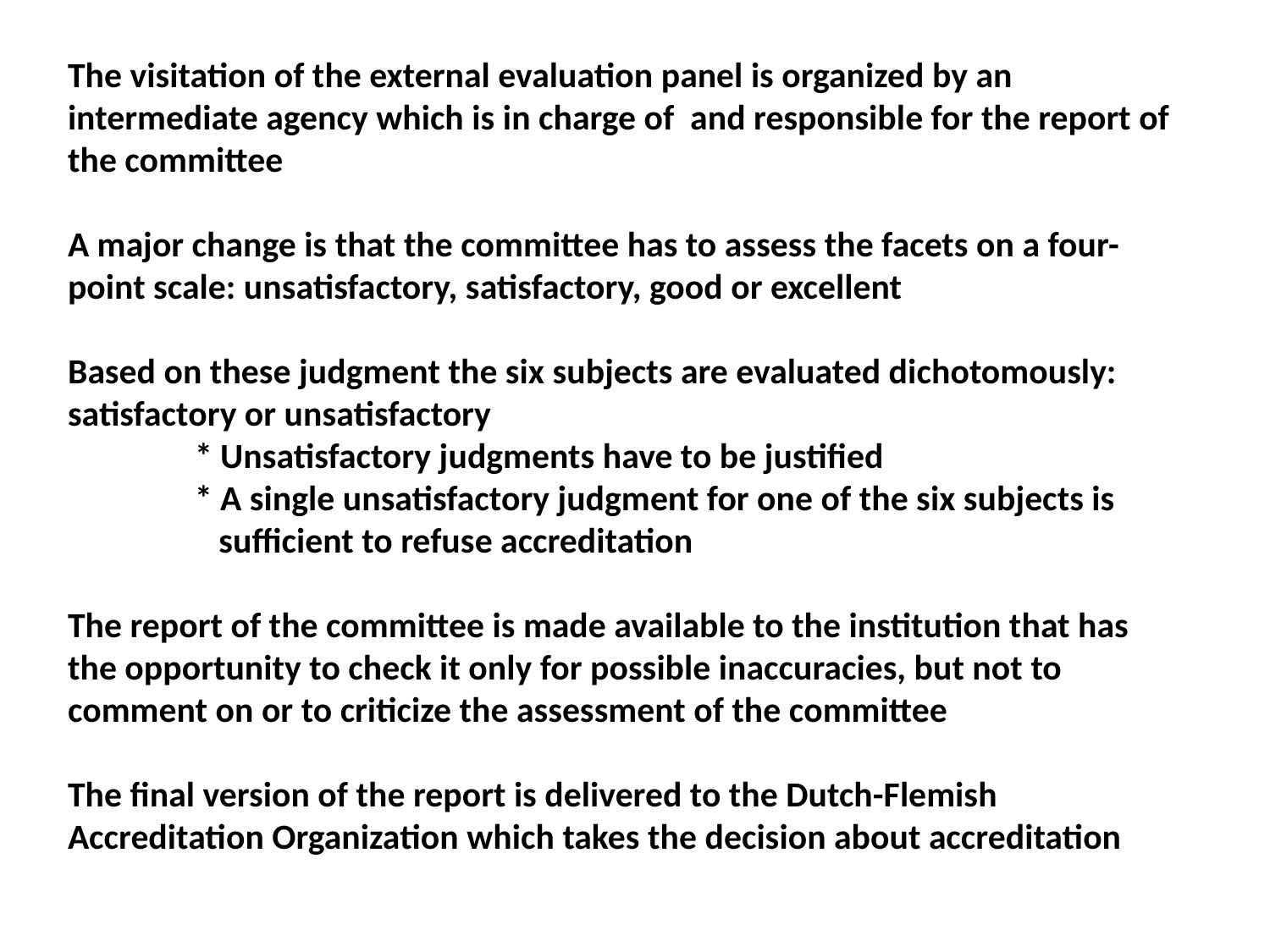

# The visitation of the external evaluation panel is organized by an intermediate agency which is in charge of  and responsible for the report of the committee A major change is that the committee has to assess the facets on a four-point scale: unsatisfactory, satisfactory, good or excellent Based on these judgment the six subjects are evaluated dichotomously: satisfactory or unsatisfactory * Unsatisfactory judgments have to be justified * A single unsatisfactory judgment for one of the six subjects is 	   sufficient to refuse accreditation The report of the committee is made available to the institution that has the opportunity to check it only for possible inaccuracies, but not to comment on or to criticize the assessment of the committee The final version of the report is delivered to the Dutch-Flemish Accreditation Organization which takes the decision about accreditation